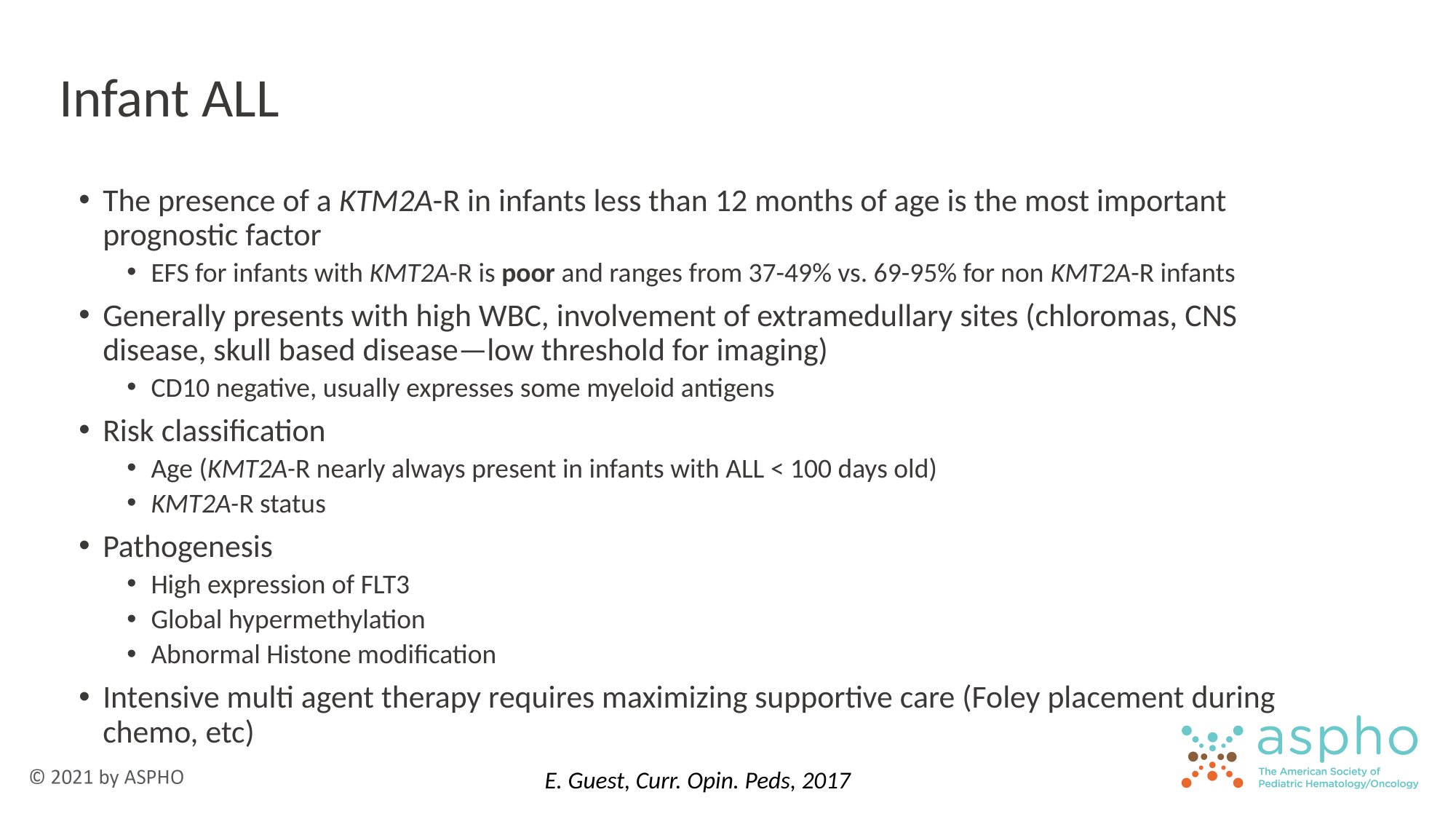

# Infant ALL
The presence of a KTM2A-R in infants less than 12 months of age is the most important prognostic factor
EFS for infants with KMT2A-R is poor and ranges from 37-49% vs. 69-95% for non KMT2A-R infants
Generally presents with high WBC, involvement of extramedullary sites (chloromas, CNS disease, skull based disease—low threshold for imaging)
CD10 negative, usually expresses some myeloid antigens
Risk classification
Age (KMT2A-R nearly always present in infants with ALL < 100 days old)
KMT2A-R status
Pathogenesis
High expression of FLT3
Global hypermethylation
Abnormal Histone modification
Intensive multi agent therapy requires maximizing supportive care (Foley placement during chemo, etc)

E. Guest, Curr. Opin. Peds, 2017